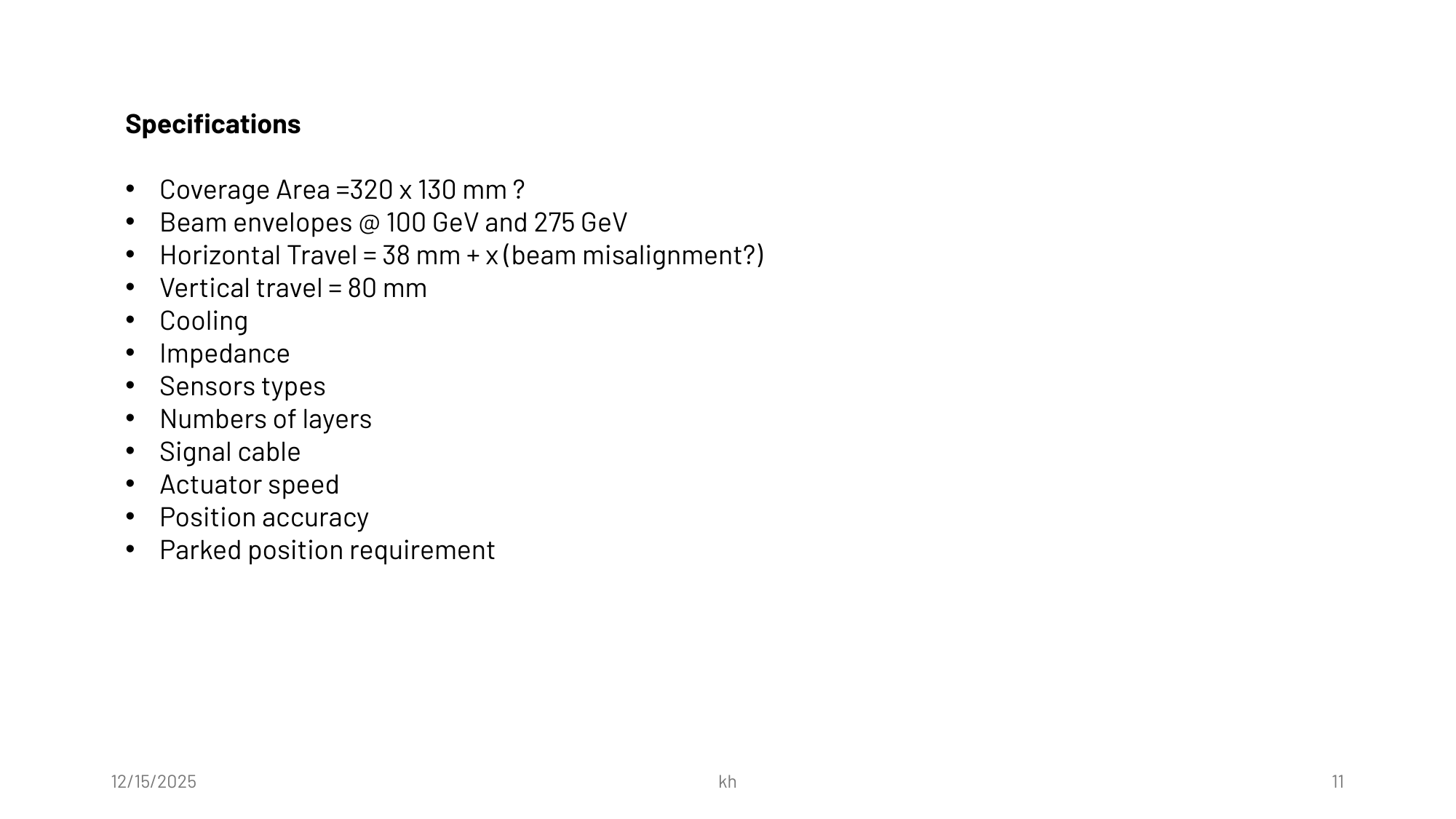

Specifications

Coverage Area =320 x 130 mm ?
Beam envelopes @ 100 GeV and 275 GeV
Horizontal Travel = 38 mm + x (beam misalignment?)
Vertical travel = 80 mm
Cooling
Impedance
Sensors types
Numbers of layers
Signal cable
Actuator speed
Position accuracy
Parked position requirement

12/15/2025
kh
11